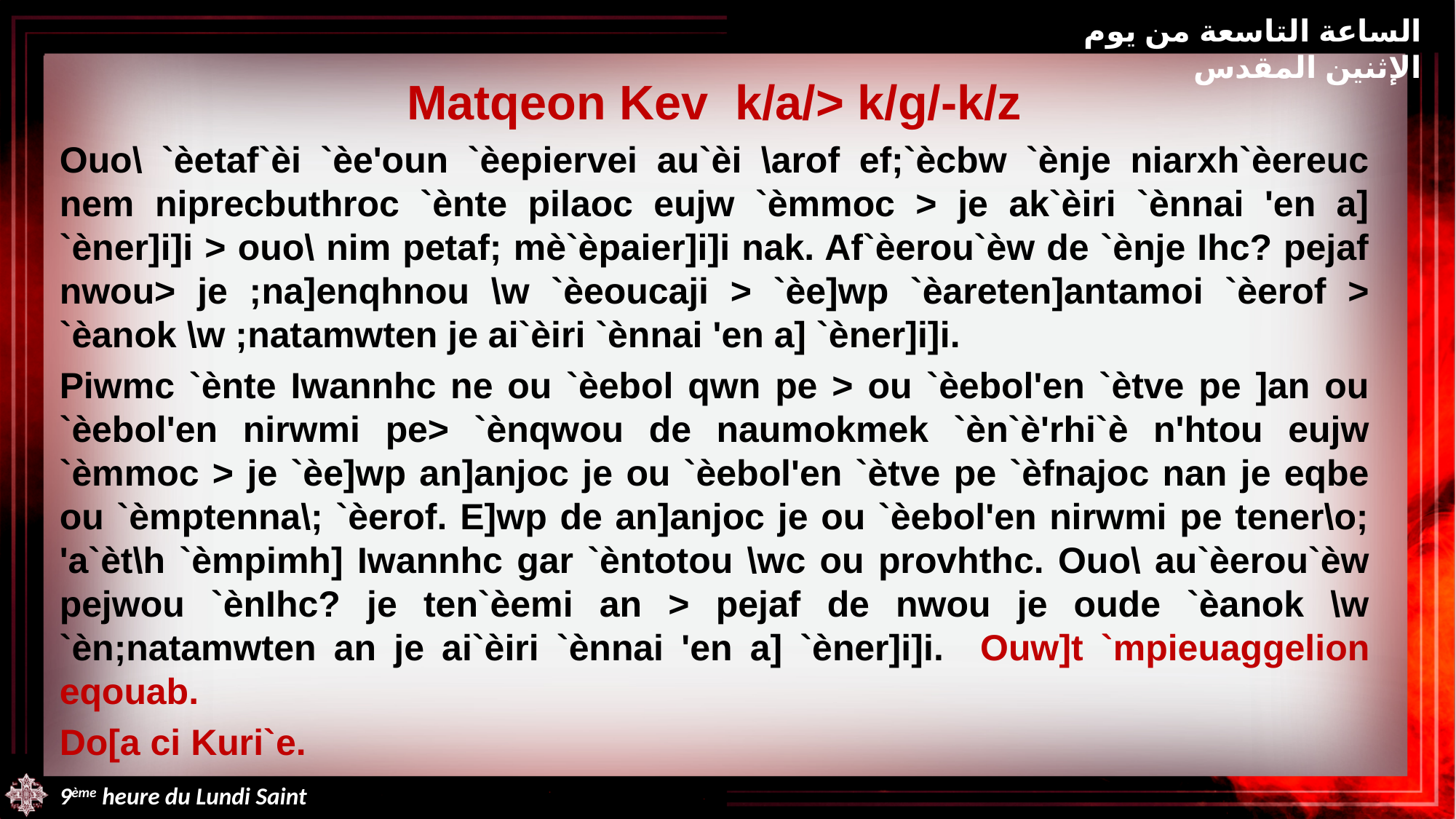

الساعة التاسعة من يوم  الإثنين المقدس
Matqeon Kev  k/a/> k/g/-k/z
Ouo\ `èetaf`èi `èe'oun `èepiervei au`èi \arof ef;`ècbw `ènje niarxh`èereuc nem niprecbuthroc `ènte pilaoc eujw `èmmoc > je ak`èiri `ènnai 'en a] `èner]i]i > ouo\ nim petaf; mè`èpaier]i]i nak. Af`èerou`èw de `ènje Ihc? pejaf nwou> je ;na]enqhnou \w `èeoucaji > `èe]wp `èareten]antamoi `èerof > `èanok \w ;natamwten je ai`èiri `ènnai 'en a] `èner]i]i.
Piwmc `ènte Iwannhc ne ou `èebol qwn pe > ou `èebol'en `ètve pe ]an ou `èebol'en nirwmi pe> `ènqwou de naumokmek `èn`è'rhi`è n'htou eujw `èmmoc > je `èe]wp an]anjoc je ou `èebol'en `ètve pe `èfnajoc nan je eqbe ou `èmptenna\; `èerof. E]wp de an]anjoc je ou `èebol'en nirwmi pe tener\o; 'a`èt\h `èmpimh] Iwannhc gar `èntotou \wc ou provhthc. Ouo\ au`èerou`èw pejwou `ènIhc? je ten`èemi an > pejaf de nwou je oude `èanok \w `èn;natamwten an je ai`èiri `ènnai 'en a] `èner]i]i.  Ouw]t `mpieuaggelion eqouab.
Do[a ci Kuri`e.
9ème heure du Lundi Saint